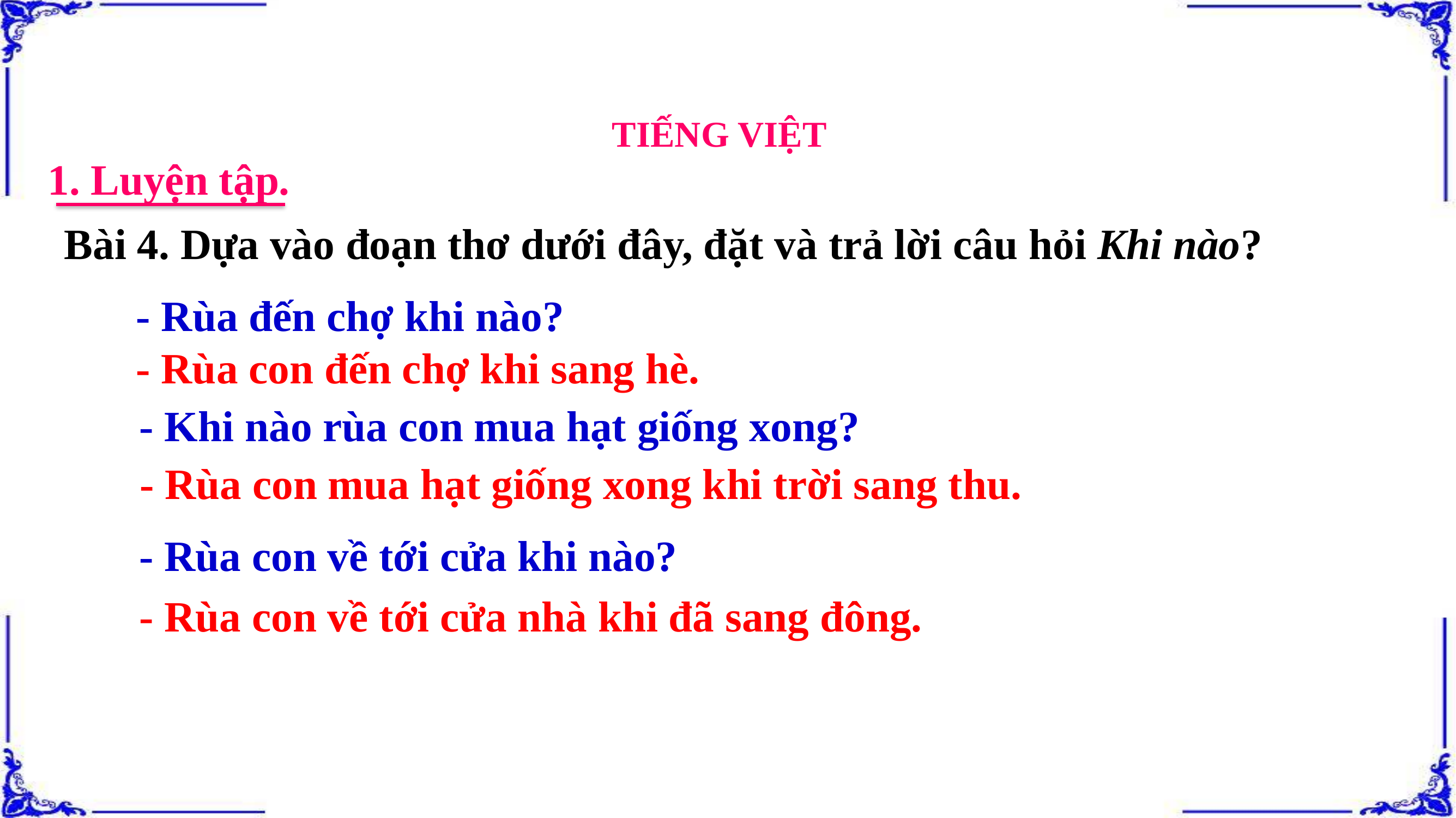

TIẾNG VIỆT
1. Luyện tập.
Bài 4. Dựa vào đoạn thơ dưới đây, đặt và trả lời câu hỏi Khi nào?
- Rùa đến chợ khi nào?
- Rùa con đến chợ khi sang hè.
- Khi nào rùa con mua hạt giống xong?
- Rùa con mua hạt giống xong khi trời sang thu.
- Rùa con về tới cửa khi nào?
- Rùa con về tới cửa nhà khi đã sang đông.